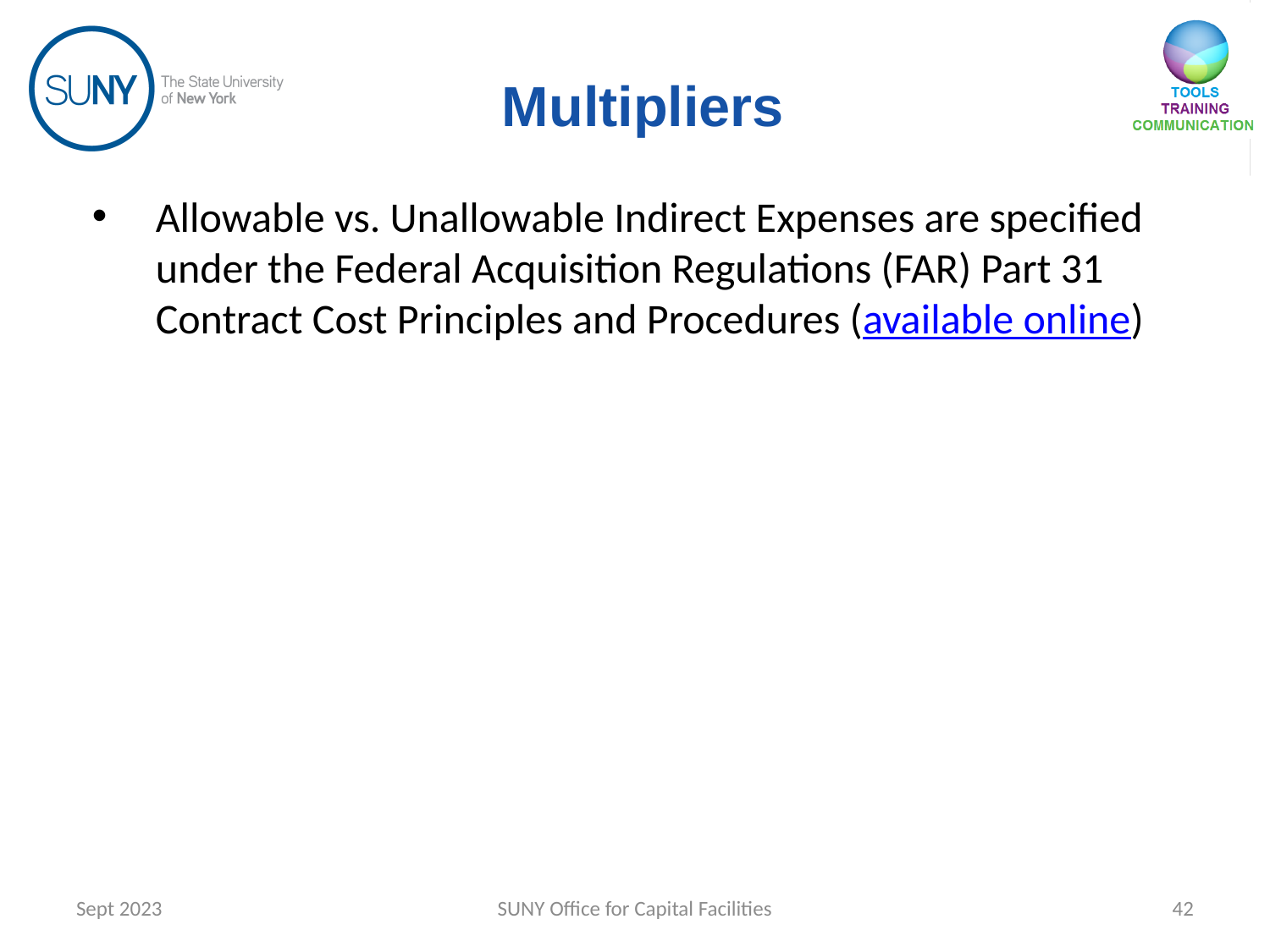

# Multipliers
Allowable vs. Unallowable Indirect Expenses are specified under the Federal Acquisition Regulations (FAR) Part 31 Contract Cost Principles and Procedures (available online)

Sept 2023
SUNY Office for Capital Facilities
42